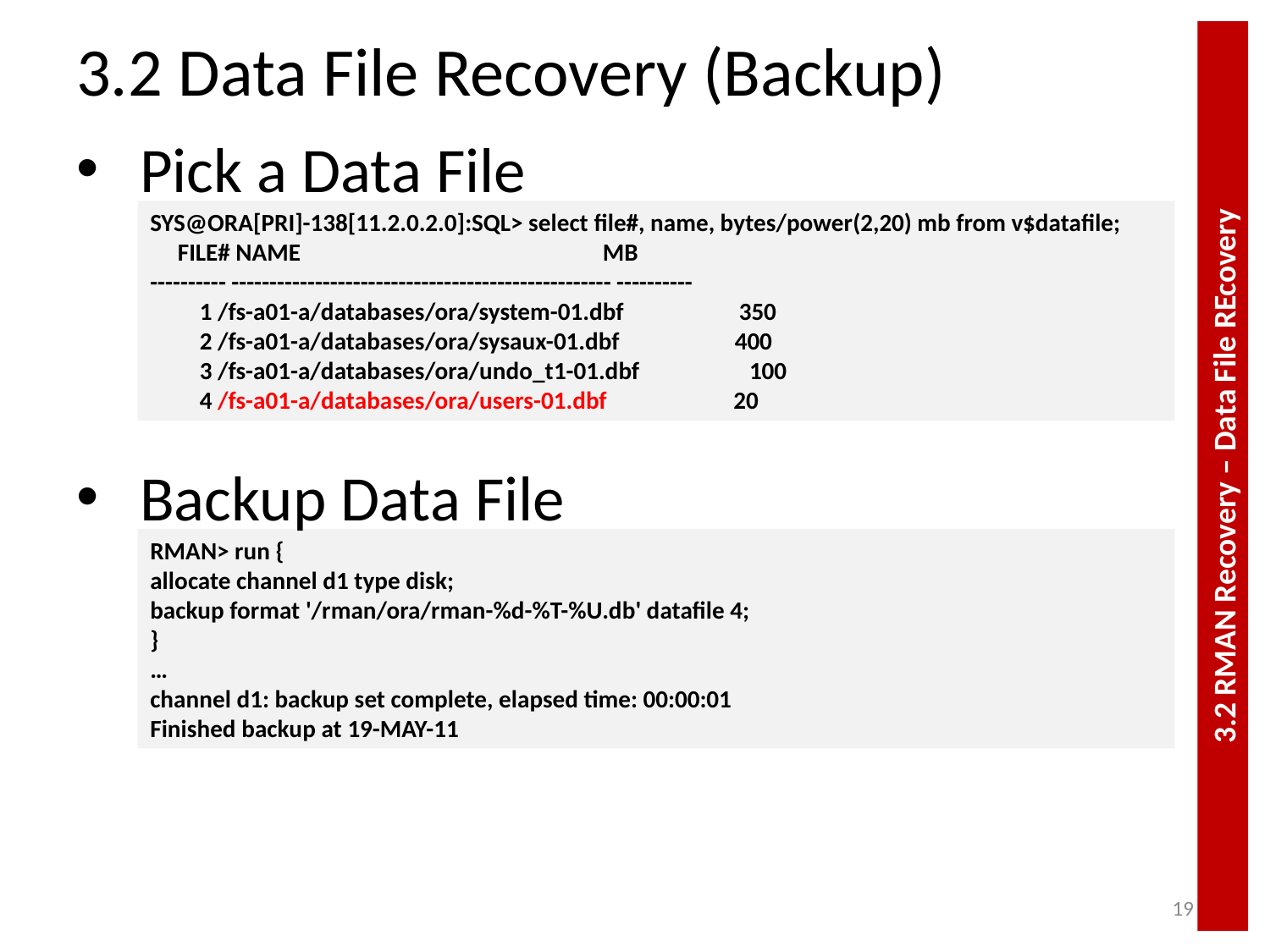

# 3.2 Data File Recovery (Backup)
Pick a Data File

SYS@ORA[PRI]-138[11.2.0.2.0]:SQL> select file#, name, bytes/power(2,20) mb from v$datafile;
     FILE# NAME                                                       MB
---------- -------------------------------------------------- ----------
         1 /fs-a01-a/databases/ora/system-01.dbf                     350
         2 /fs-a01-a/databases/ora/sysaux-01.dbf                     400
         3 /fs-a01-a/databases/ora/undo_t1-01.dbf                    100
         4 /fs-a01-a/databases/ora/users-01.dbf                       20
3.2 RMAN Recovery – Data File REcovery
Backup Data File

RMAN> run {
allocate channel d1 type disk;
backup format '/rman/ora/rman-%d-%T-%U.db' datafile 4;
}
…
channel d1: backup set complete, elapsed time: 00:00:01
Finished backup at 19-MAY-11
19